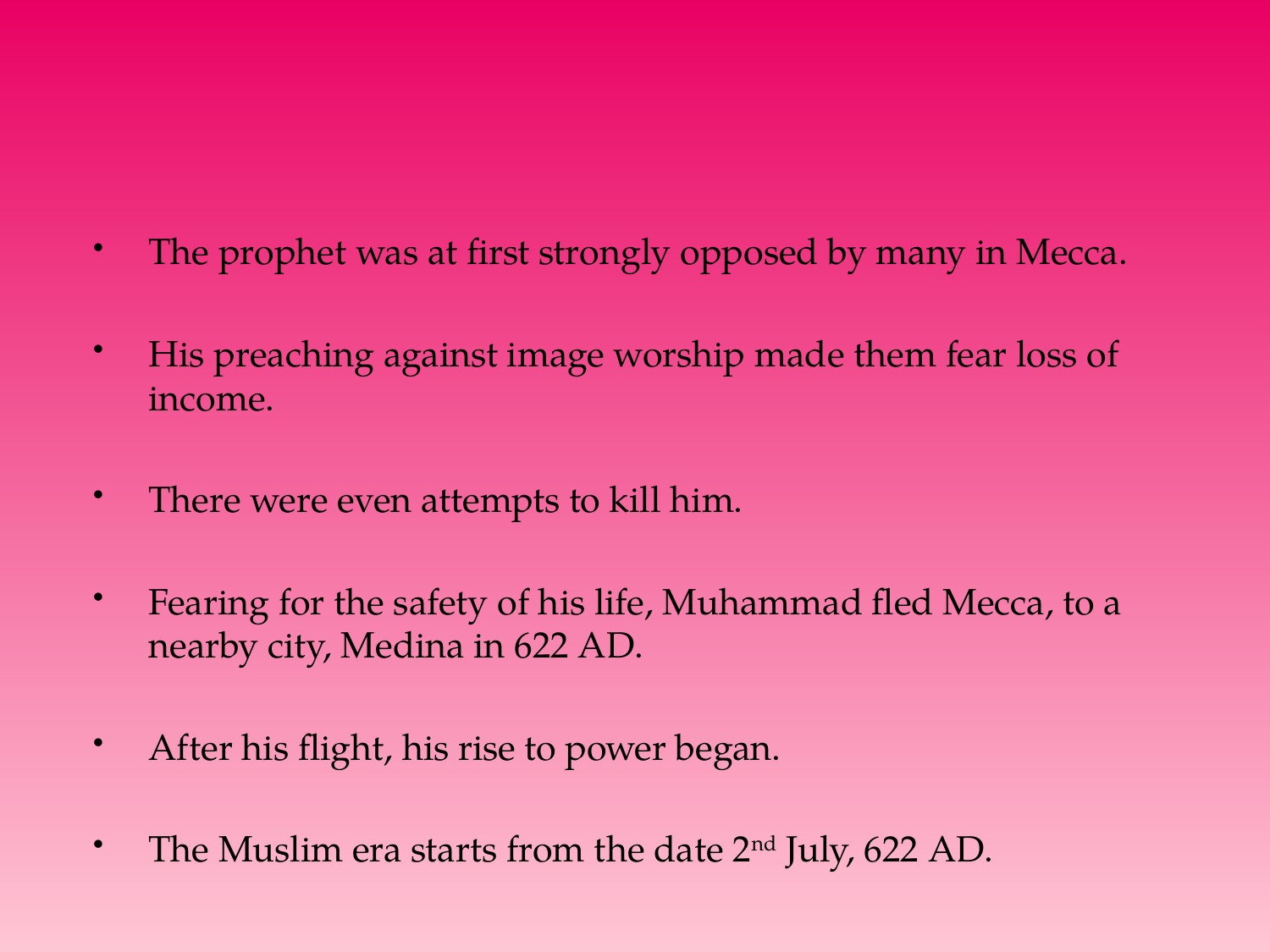

#
The prophet was at first strongly opposed by many in Mecca.

His preaching against image worship made them fear loss of income.

There were even attempts to kill him.

Fearing for the safety of his life, Muhammad fled Mecca, to a nearby city, Medina in 622 AD.

After his flight, his rise to power began.

The Muslim era starts from the date 2nd July, 622 AD.